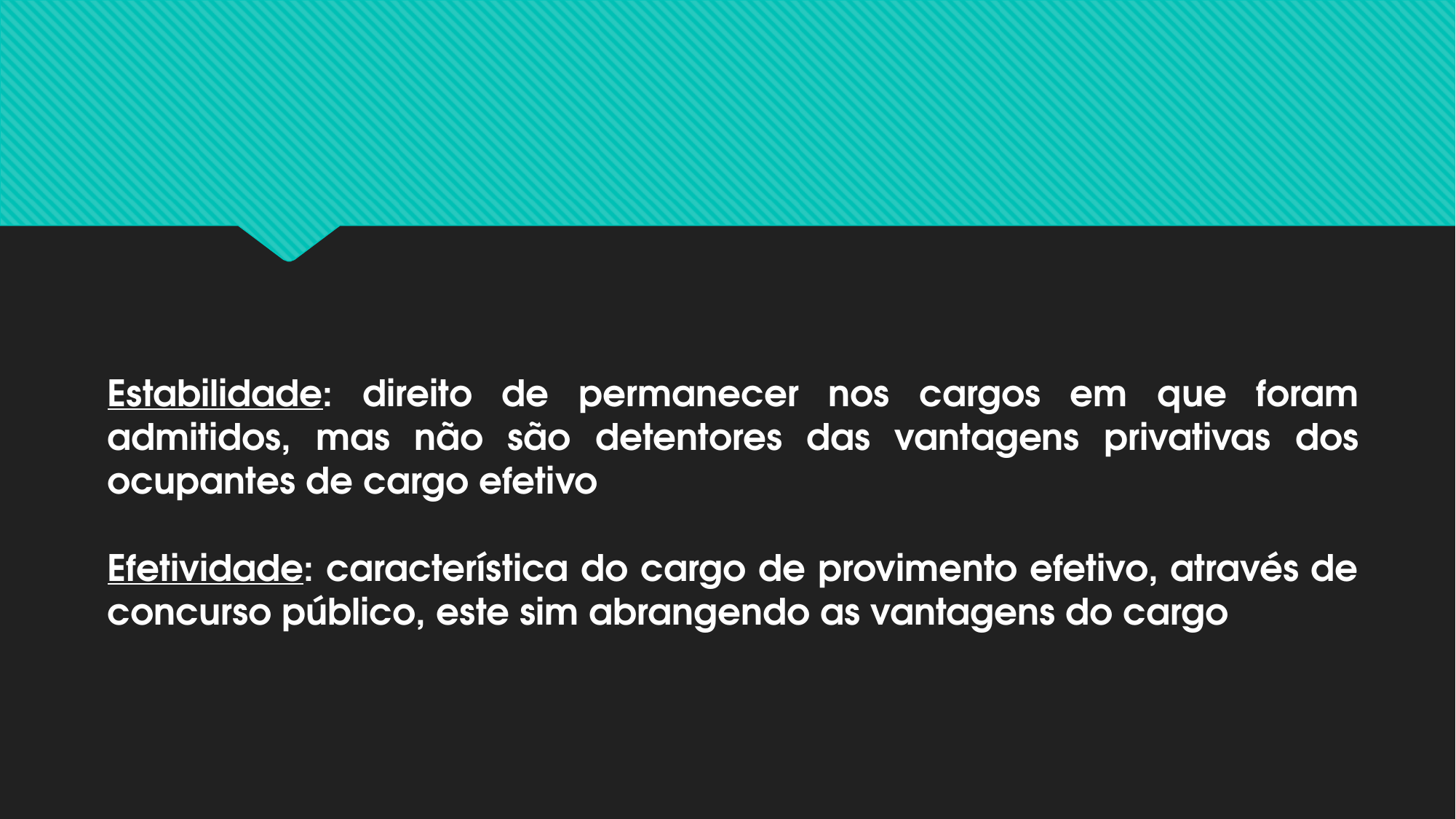

#
Estabilidade: direito de permanecer nos cargos em que foram admitidos, mas não são detentores das vantagens privativas dos ocupantes de cargo efetivo

Efetividade: característica do cargo de provimento efetivo, através de concurso público, este sim abrangendo as vantagens do cargo